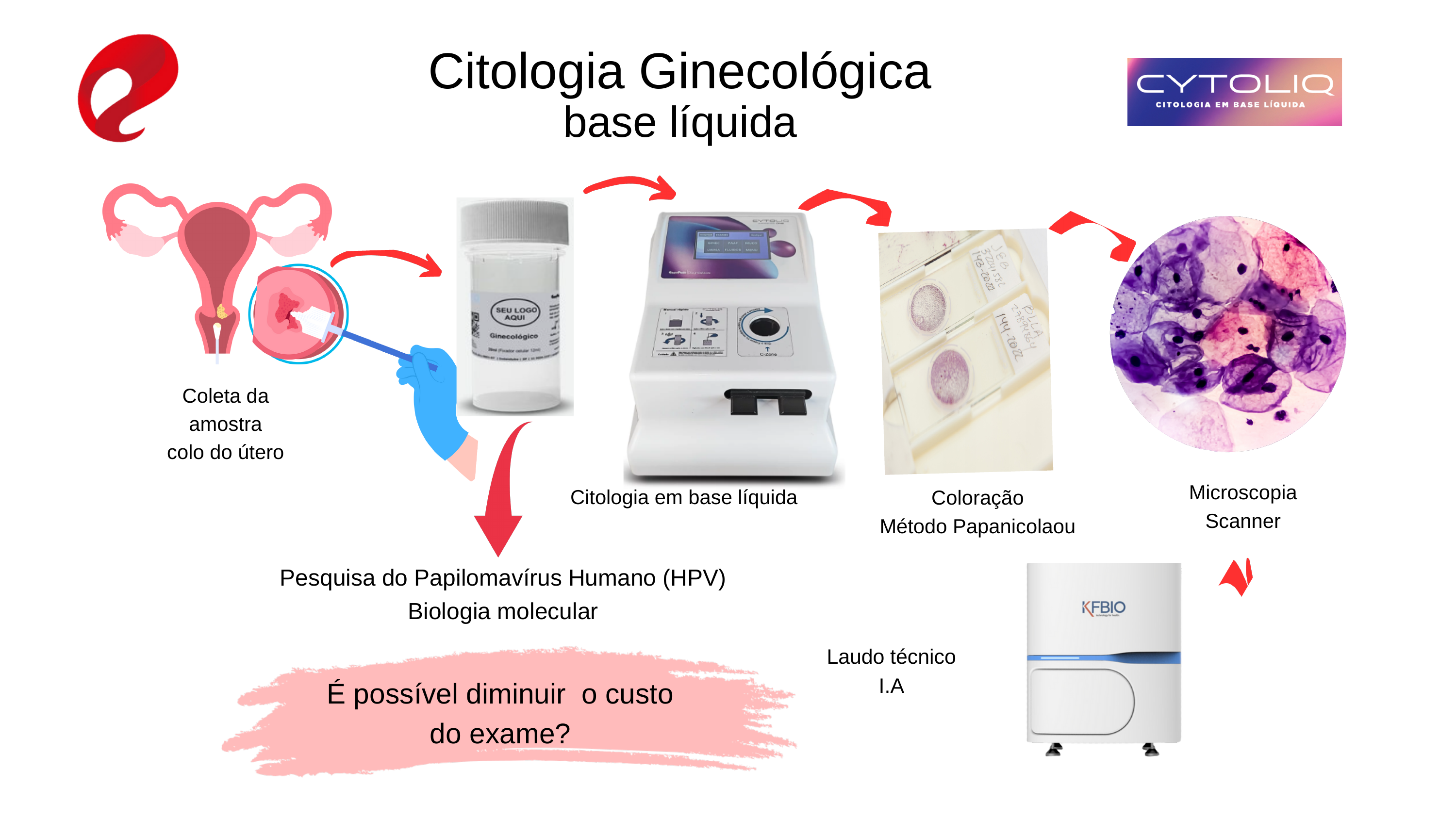

Citologia Ginecológica

base líquida

Coleta da amostra
colo do útero

Microscopia
Scanner
 Citologia em base líquida
Coloração
Método Papanicolaou
Pesquisa do Papilomavírus Humano (HPV)

Biologia molecular
Laudo técnico
I.A

É possível diminuir  o custo
do exame?